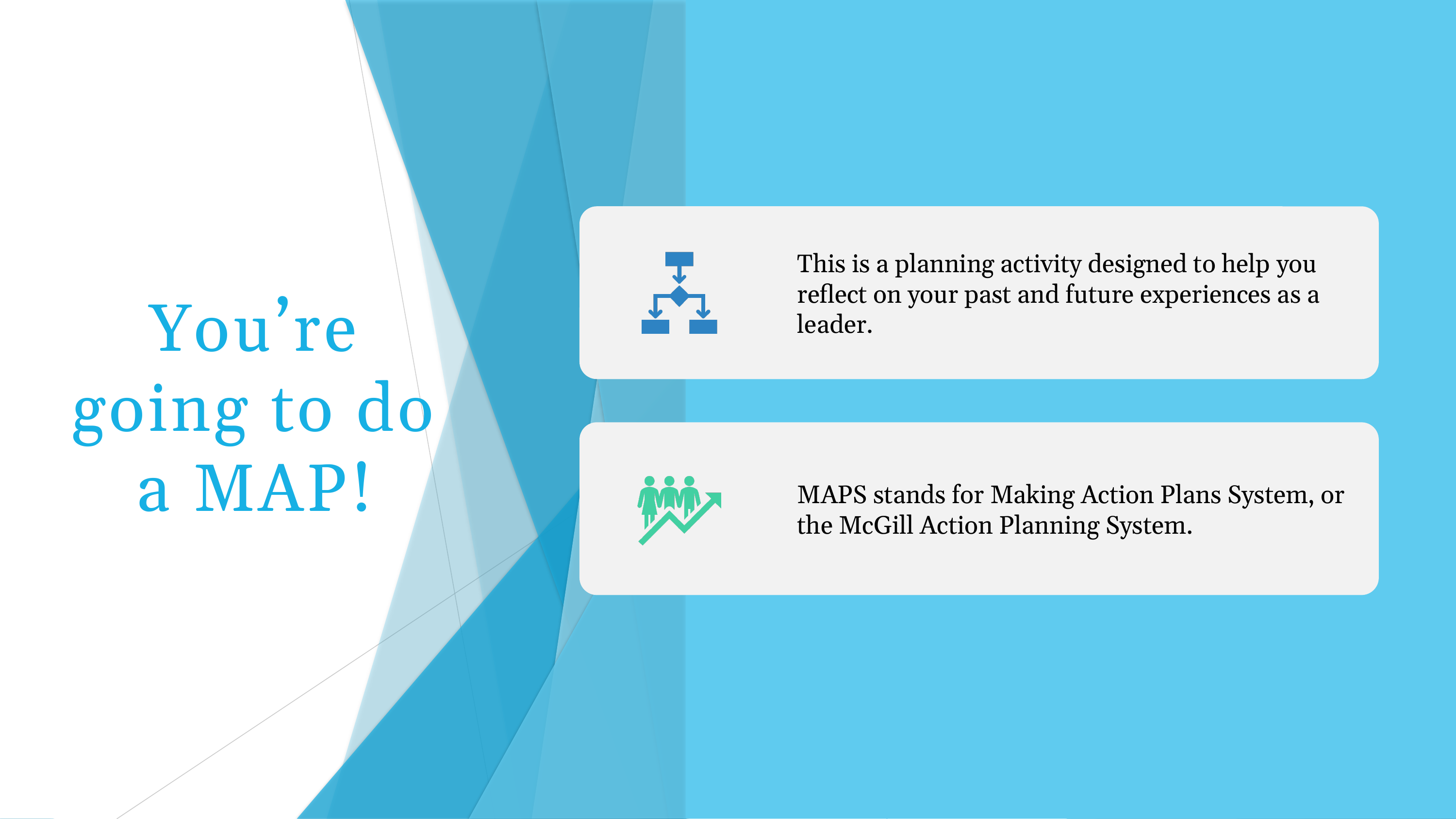

This is a planning activity designed to help you reflect on your past and future experiences as a leader.
MAPS stands for Making Action Plans System, or the McGill Action Planning System.
You’re going to do a MAP!